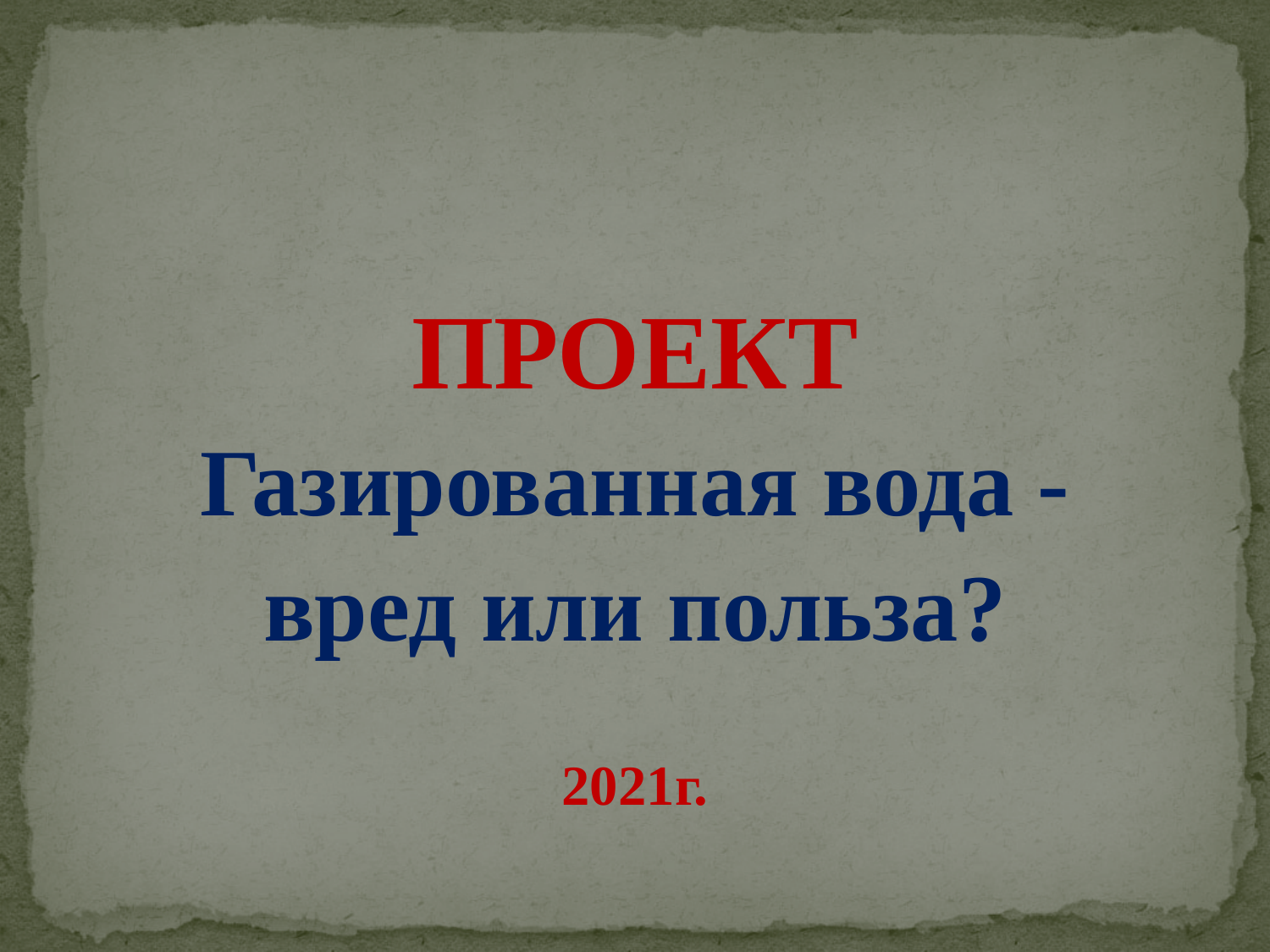

ПРОЕКТ
Газированная вода -
вред или польза?

2021г.